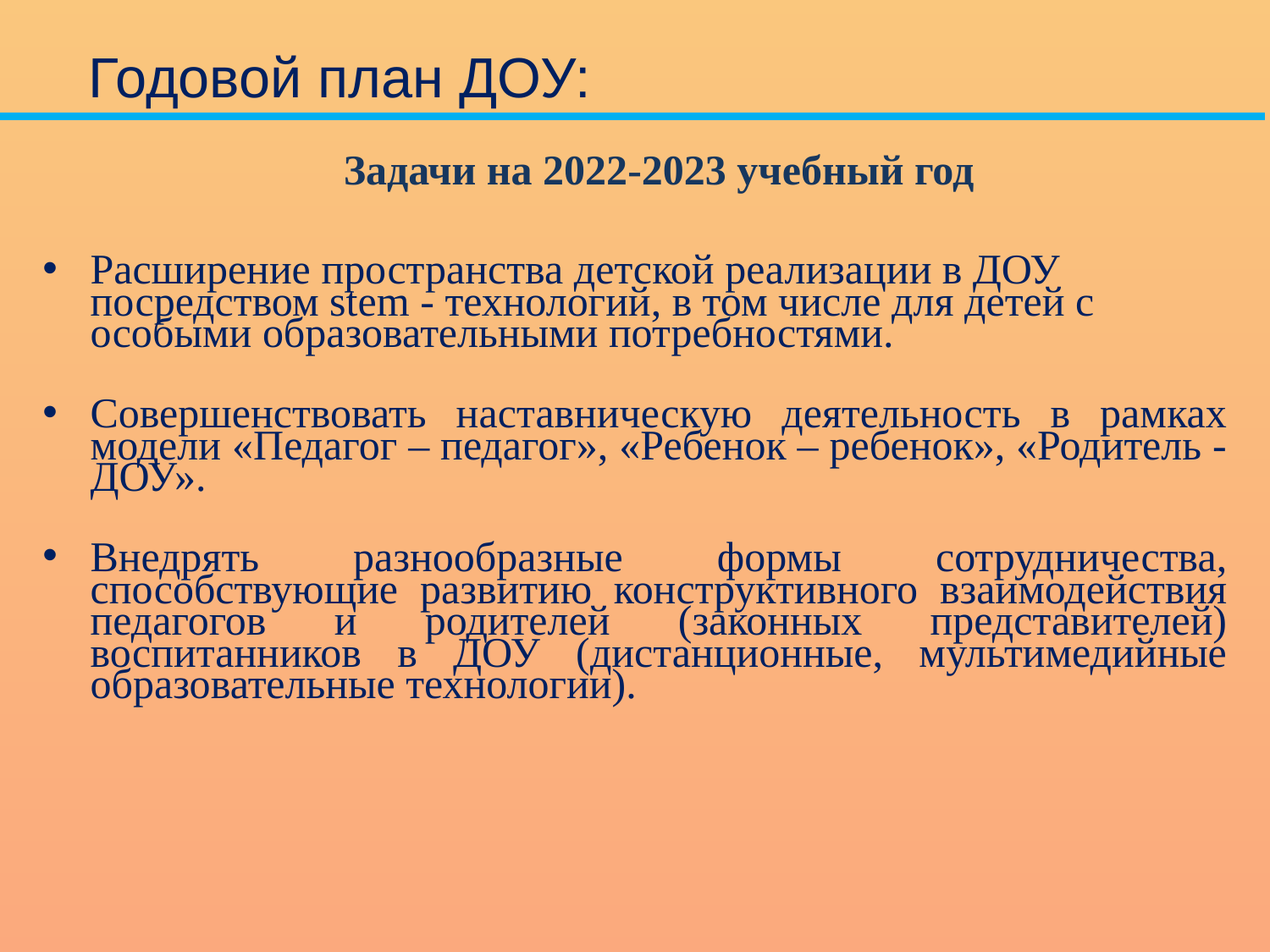

Годовой план ДОУ:
Задачи на 2022-2023 учебный год

Расширение пространства детской реализации в ДОУ посредством stem - технологий, в том числе для детей с особыми образовательными потребностями.

Совершенствовать наставническую деятельность в рамках модели «Педагог – педагог», «Ребенок – ребенок», «Родитель - ДОУ».

Внедрять разнообразные формы сотрудничества, способствующие развитию конструктивного взаимодействия педагогов и родителей (законных представителей) воспитанников в ДОУ (дистанционные, мультимедийные образовательные технологии).